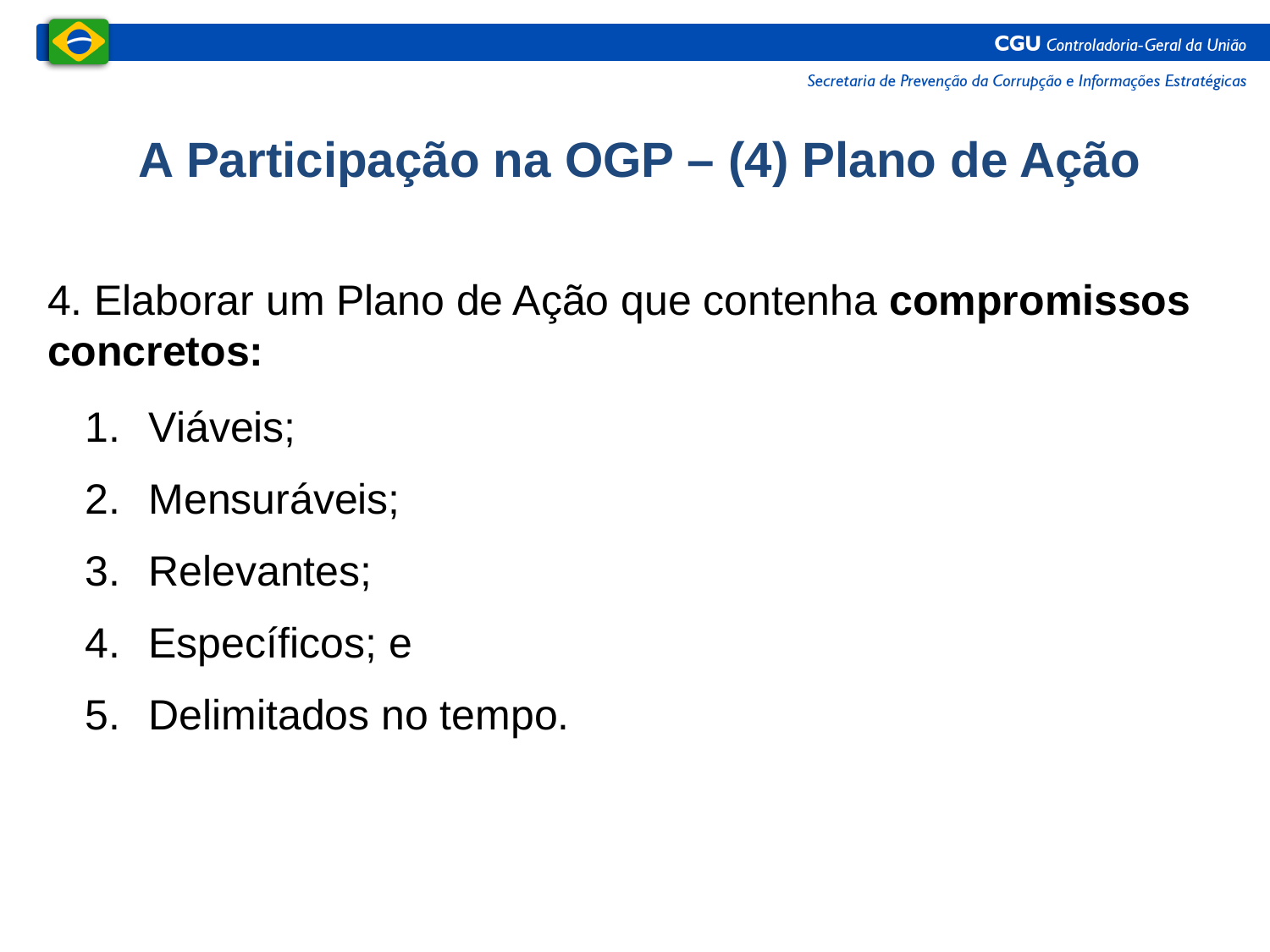

A Participação na OGP – (4) Plano de Ação

4. Elaborar um Plano de Ação que contenha compromissos concretos:

Viáveis;

Mensuráveis;

Relevantes;

Específicos; e

Delimitados no tempo.